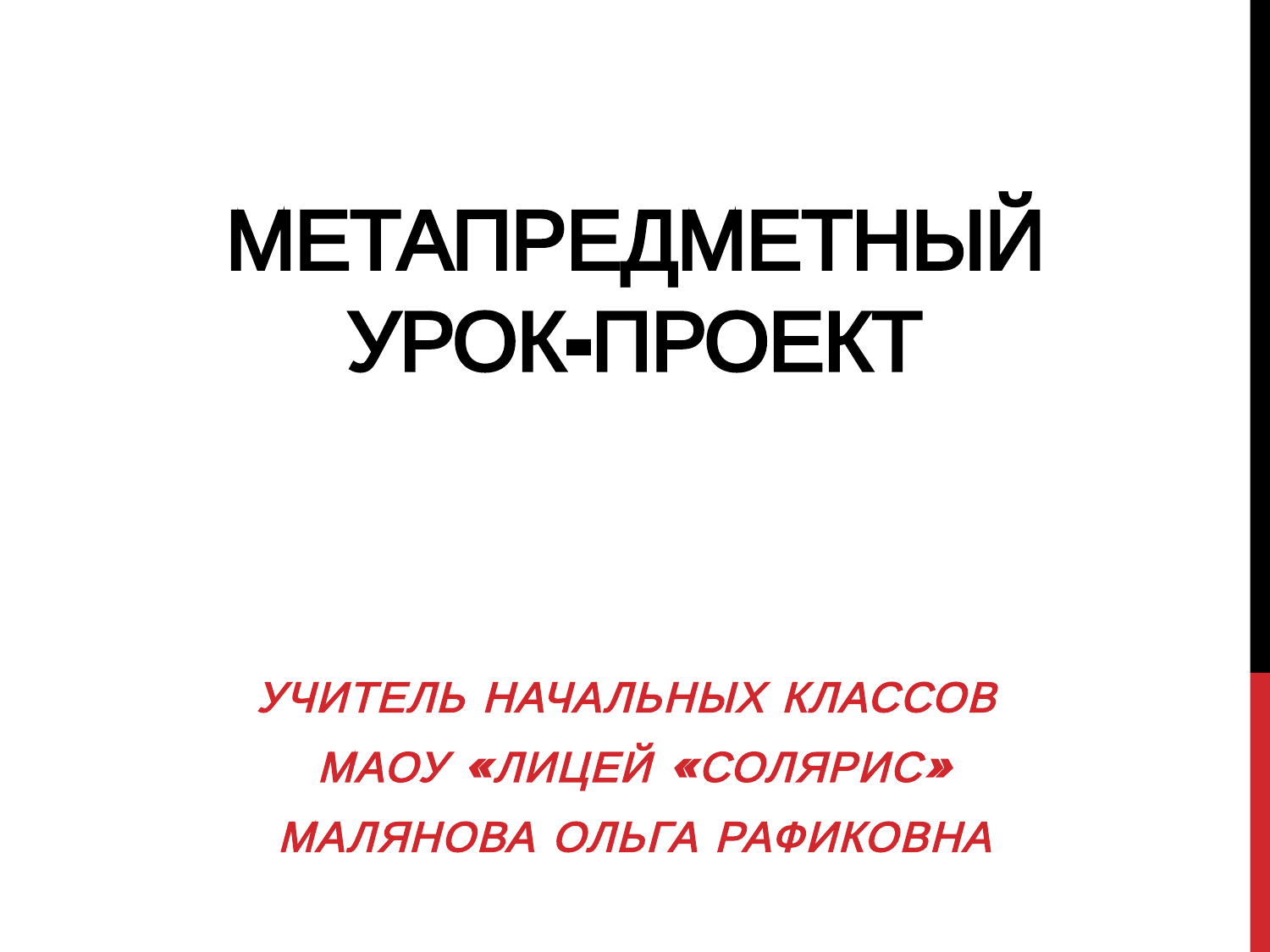

# Метапредметный урок-проект
Учитель начальных классов
МАОУ «Лицей «Солярис»
Малянова Ольга Рафиковна